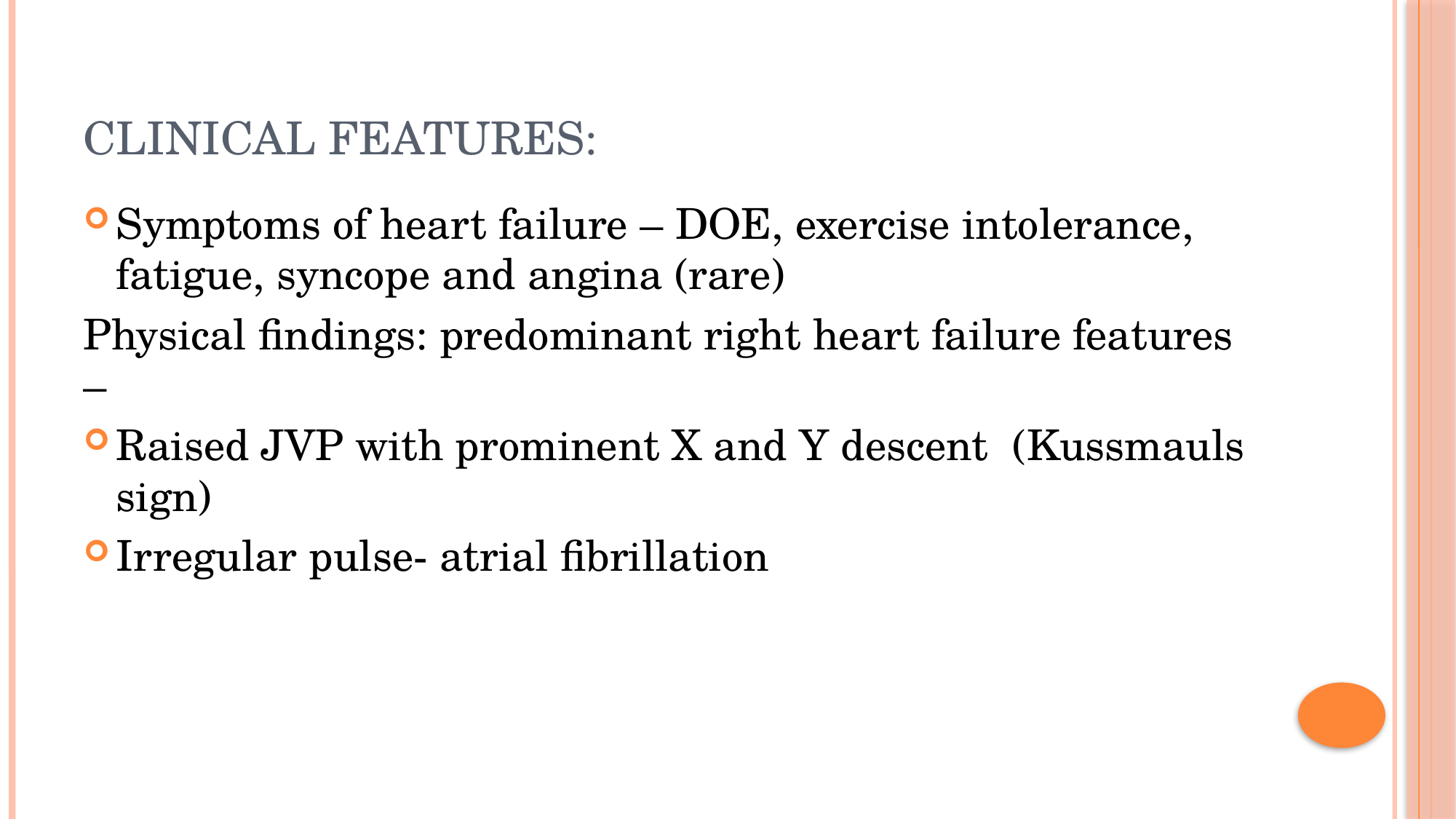

# Clinical features:
Symptoms of heart failure – DOE, exercise intolerance, fatigue, syncope and angina (rare)
Physical findings: predominant right heart failure features –
Raised JVP with prominent X and Y descent  (Kussmauls sign)
Irregular pulse- atrial fibrillation